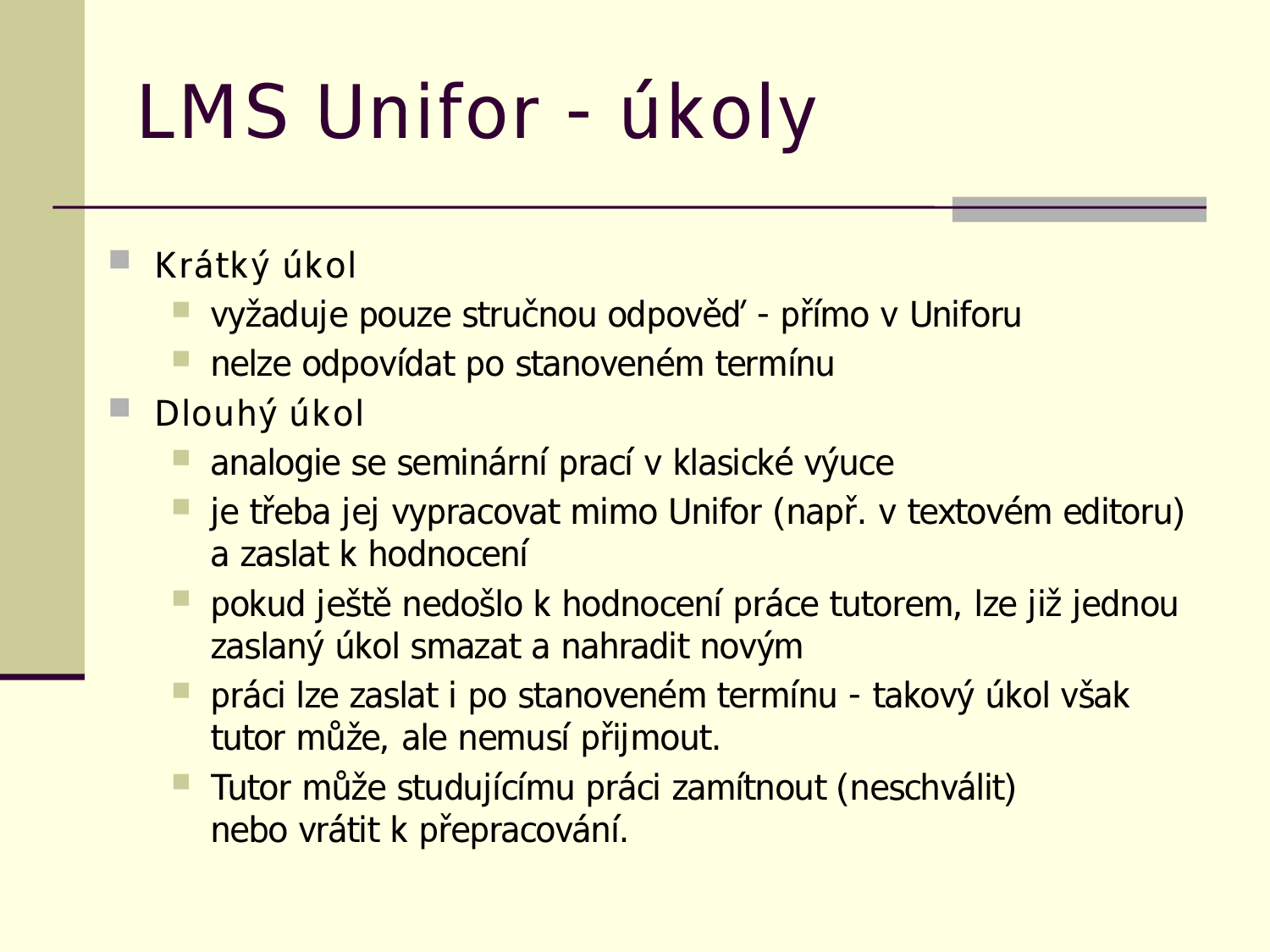

# LMS Unifor - úkoly
Krátký úkol
vyžaduje pouze stručnou odpověď - přímo v Uniforu
nelze odpovídat po stanoveném termínu
Dlouhý úkol
analogie se seminární prací v klasické výuce
je třeba jej vypracovat mimo Unifor (např. v textovém editoru) a zaslat k hodnocení
pokud ještě nedošlo k hodnocení práce tutorem, lze již jednou zaslaný úkol smazat a nahradit novým
práci lze zaslat i po stanoveném termínu - takový úkol však tutor může, ale nemusí přijmout.
Tutor může studujícímu práci zamítnout (neschválit)
nebo vrátit k přepracování.